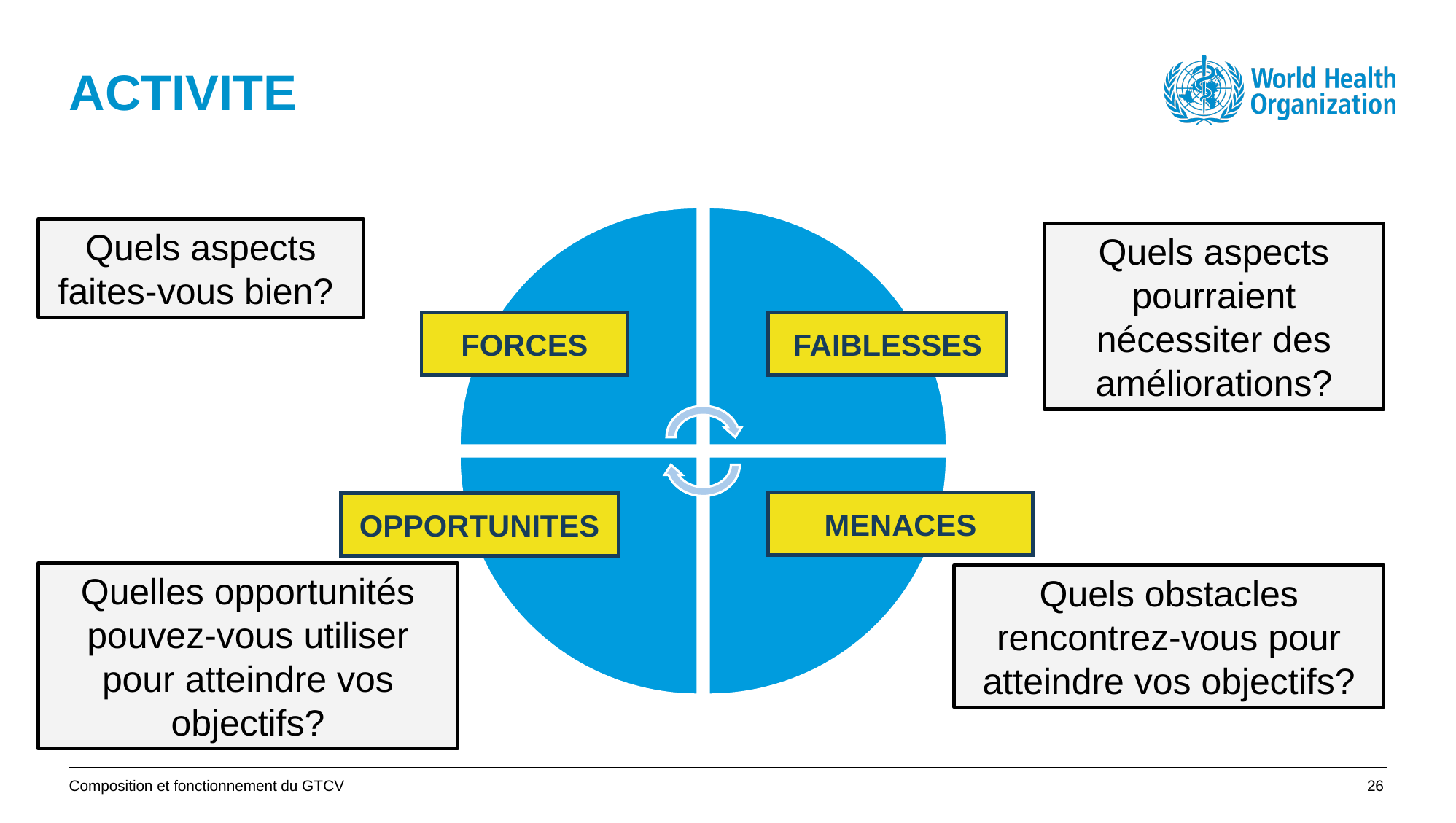

# ACTIVITE

Quels aspects faites-vous bien?
Quels aspects pourraient nécessiter des améliorations?
FORCES
FAIBLESSES
MENACES
OPPORTUNITES
Quelles opportunités pouvez-vous utiliser pour atteindre vos objectifs?
Quels obstacles rencontrez-vous pour atteindre vos objectifs?
Composition et fonctionnement du GTCV
26